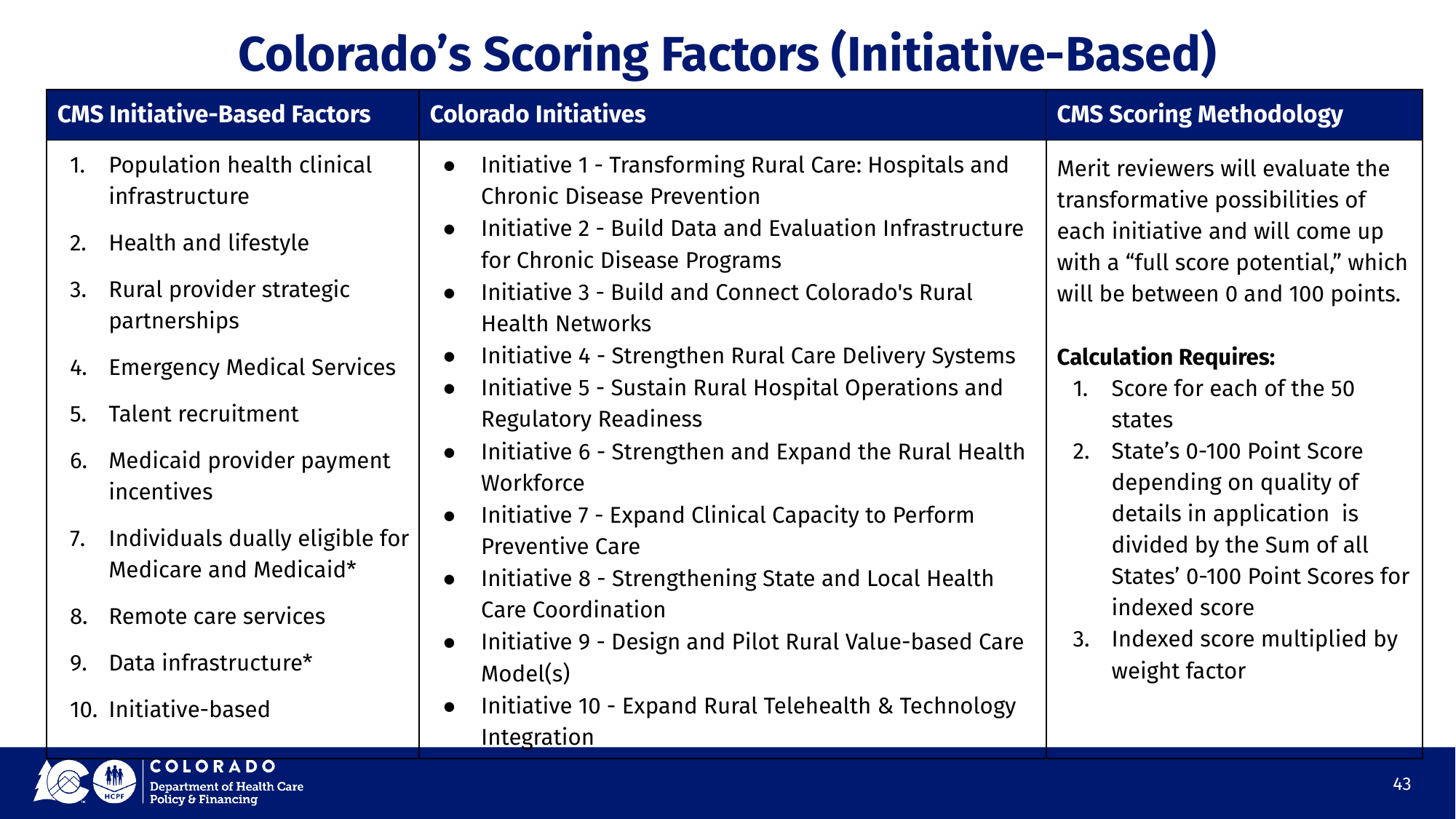

# Colorado’s Scoring Factors (Initiative-Based)
| CMS Initiative-Based Factors | Colorado Initiatives | CMS Scoring Methodology |
| --- | --- | --- |
| Population health clinical infrastructure Health and lifestyle Rural provider strategic partnerships Emergency Medical Services Talent recruitment Medicaid provider payment incentives Individuals dually eligible for Medicare and Medicaid\* Remote care services Data infrastructure\* Initiative-based | Initiative 1 - Transforming Rural Care: Hospitals and Chronic Disease Prevention Initiative 2 - Build Data and Evaluation Infrastructure for Chronic Disease Programs Initiative 3 - Build and Connect Colorado's Rural Health Networks Initiative 4 - Strengthen Rural Care Delivery Systems Initiative 5 - Sustain Rural Hospital Operations and Regulatory Readiness Initiative 6 - Strengthen and Expand the Rural Health Workforce Initiative 7 - Expand Clinical Capacity to Perform Preventive Care Initiative 8 - Strengthening State and Local Health Care Coordination Initiative 9 - Design and Pilot Rural Value-based Care Model(s) Initiative 10 - Expand Rural Telehealth & Technology Integration | Merit reviewers will evaluate the transformative possibilities of each initiative and will come up with a “full score potential,” which will be between 0 and 100 points. Calculation Requires: Score for each of the 50 states State’s 0-100 Point Score depending on quality of details in application is divided by the Sum of all States’ 0-100 Point Scores for indexed score Indexed score multiplied by weight factor |
43